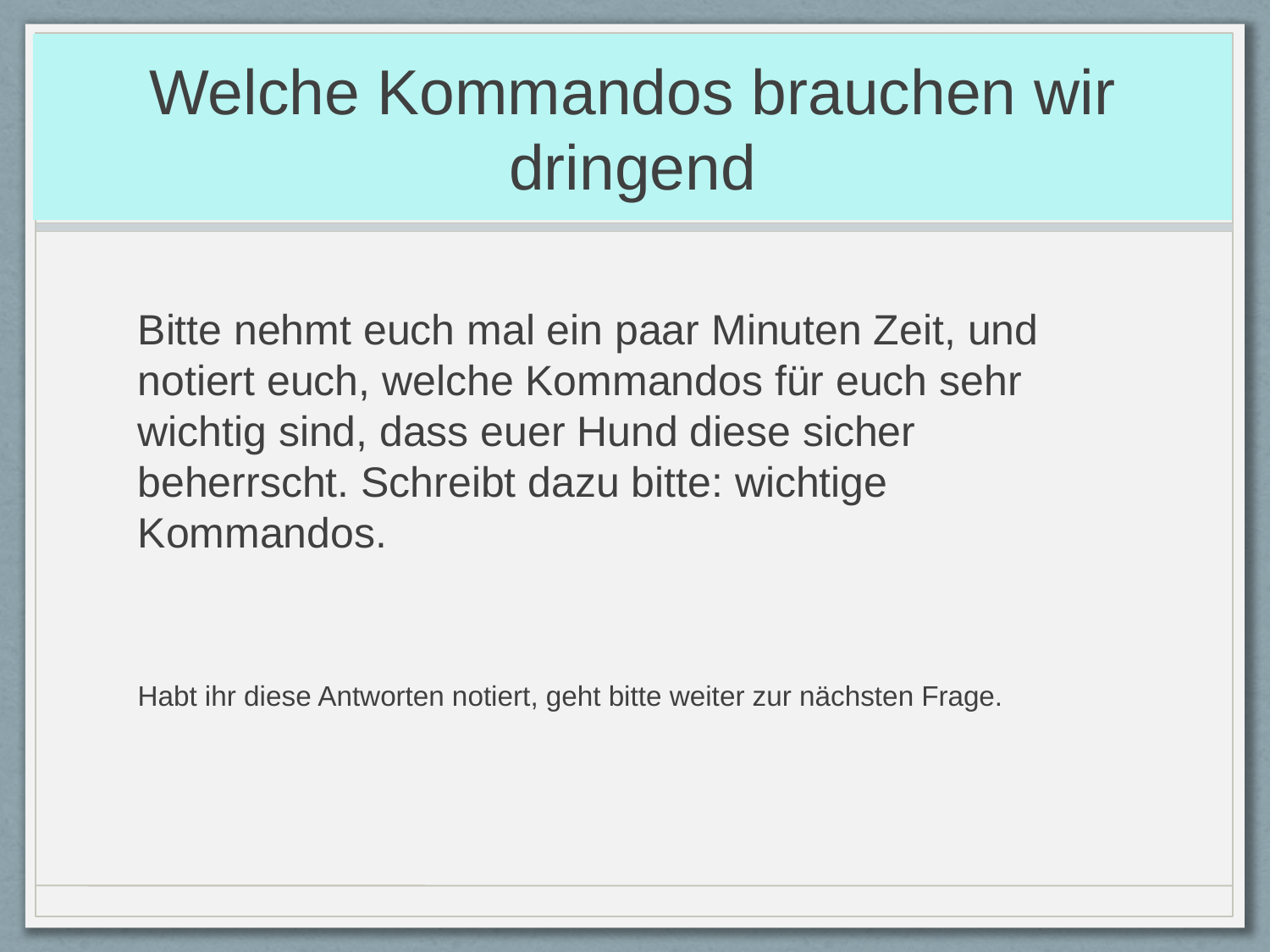

# Welche Kommandos brauchen wir dringend
Bitte nehmt euch mal ein paar Minuten Zeit, und notiert euch, welche Kommandos für euch sehr wichtig sind, dass euer Hund diese sicher beherrscht. Schreibt dazu bitte: wichtige Kommandos.

Habt ihr diese Antworten notiert, geht bitte weiter zur nächsten Frage.